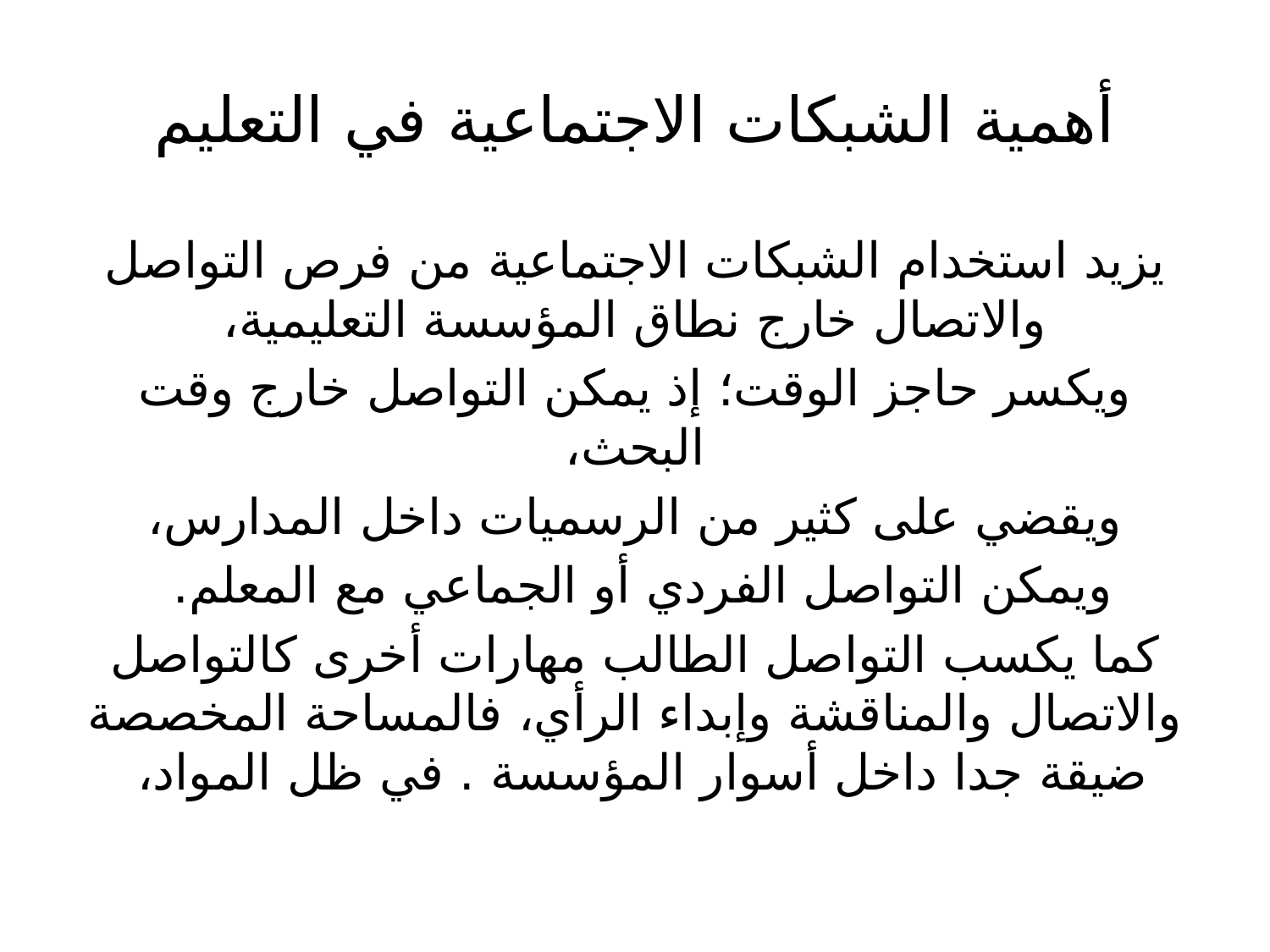

# أهمية الشبكات الاجتماعية في التعليم
يزيد استخدام الشبكات الاجتماعية من فرص التواصل والاتصال خارج نطاق المؤسسة التعليمية،
ويكسر حاجز الوقت؛ إذ يمكن التواصل خارج وقت البحث،
 ويقضي على كثير من الرسميات داخل المدارس،
ويمكن التواصل الفردي أو الجماعي مع المعلم.
كما يكسب التواصل الطالب مهارات أخرى كالتواصل والاتصال والمناقشة وإبداء الرأي، فالمساحة المخصصة ضيقة جدا داخل أسوار المؤسسة . في ظل المواد،